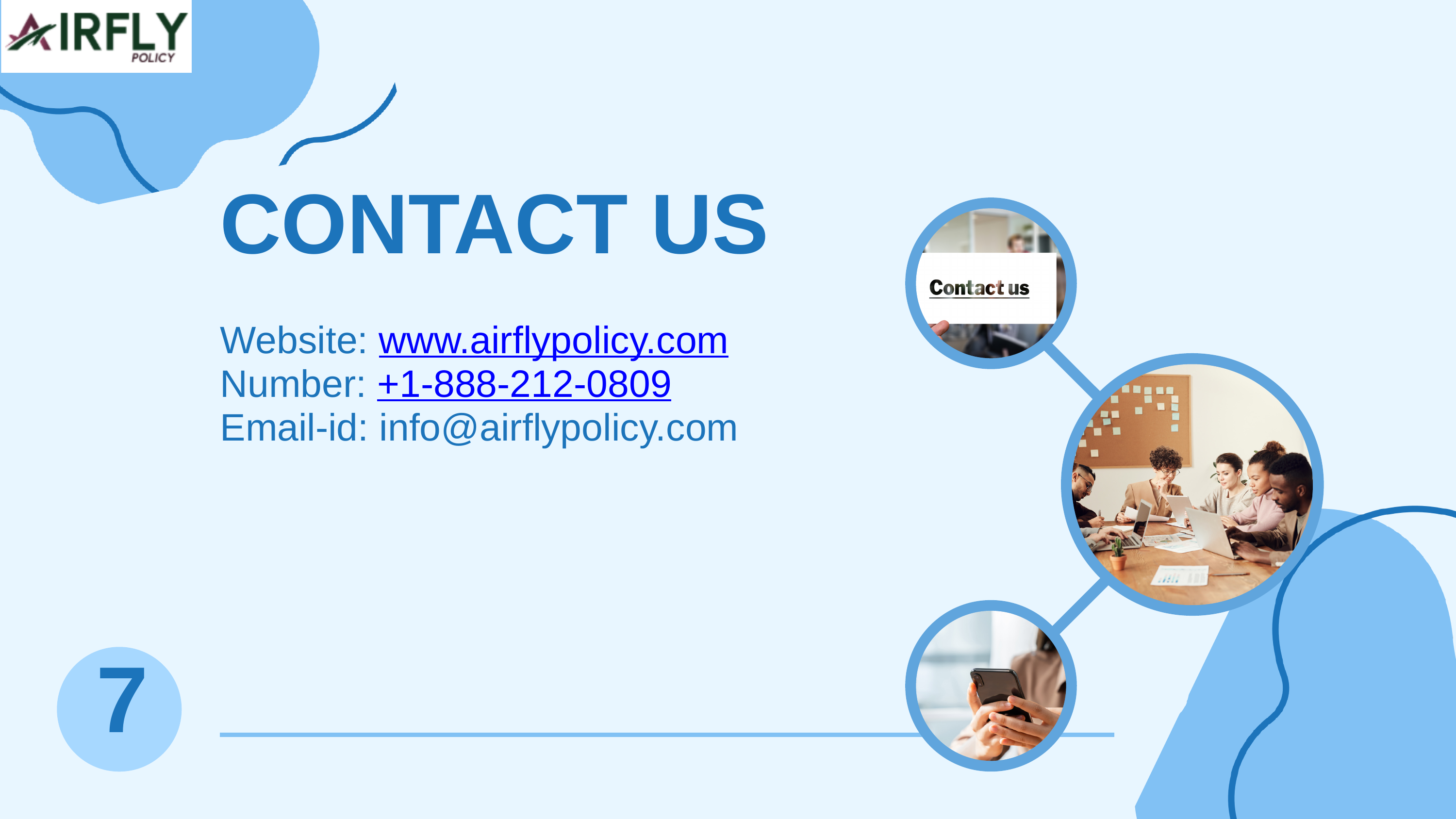

CONTACT US

Website: www.airflypolicy.com
Number: +1-888-212-0809
Email-id: info@airflypolicy.com

7